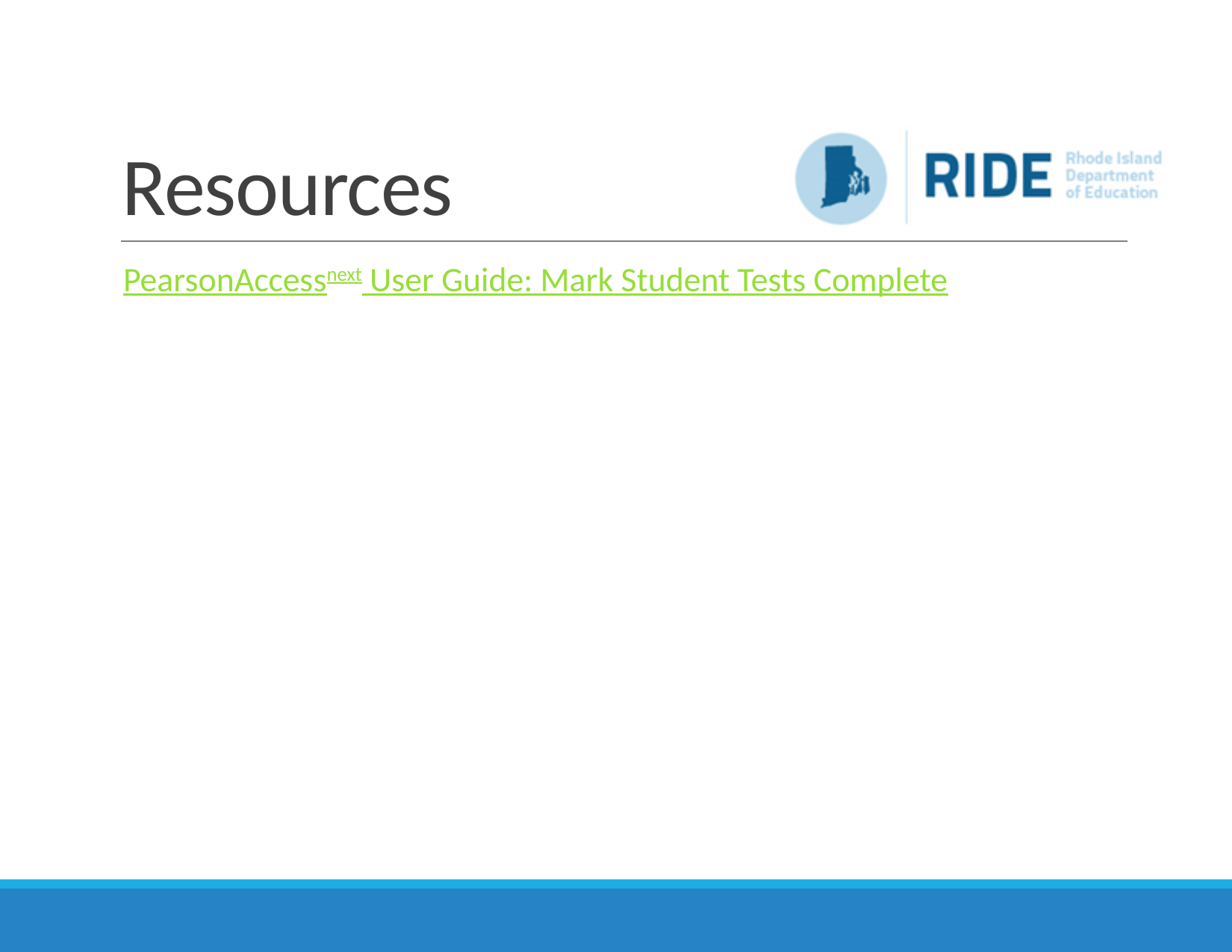

# Resources
PearsonAccessnext User Guide: Mark Student Tests Complete